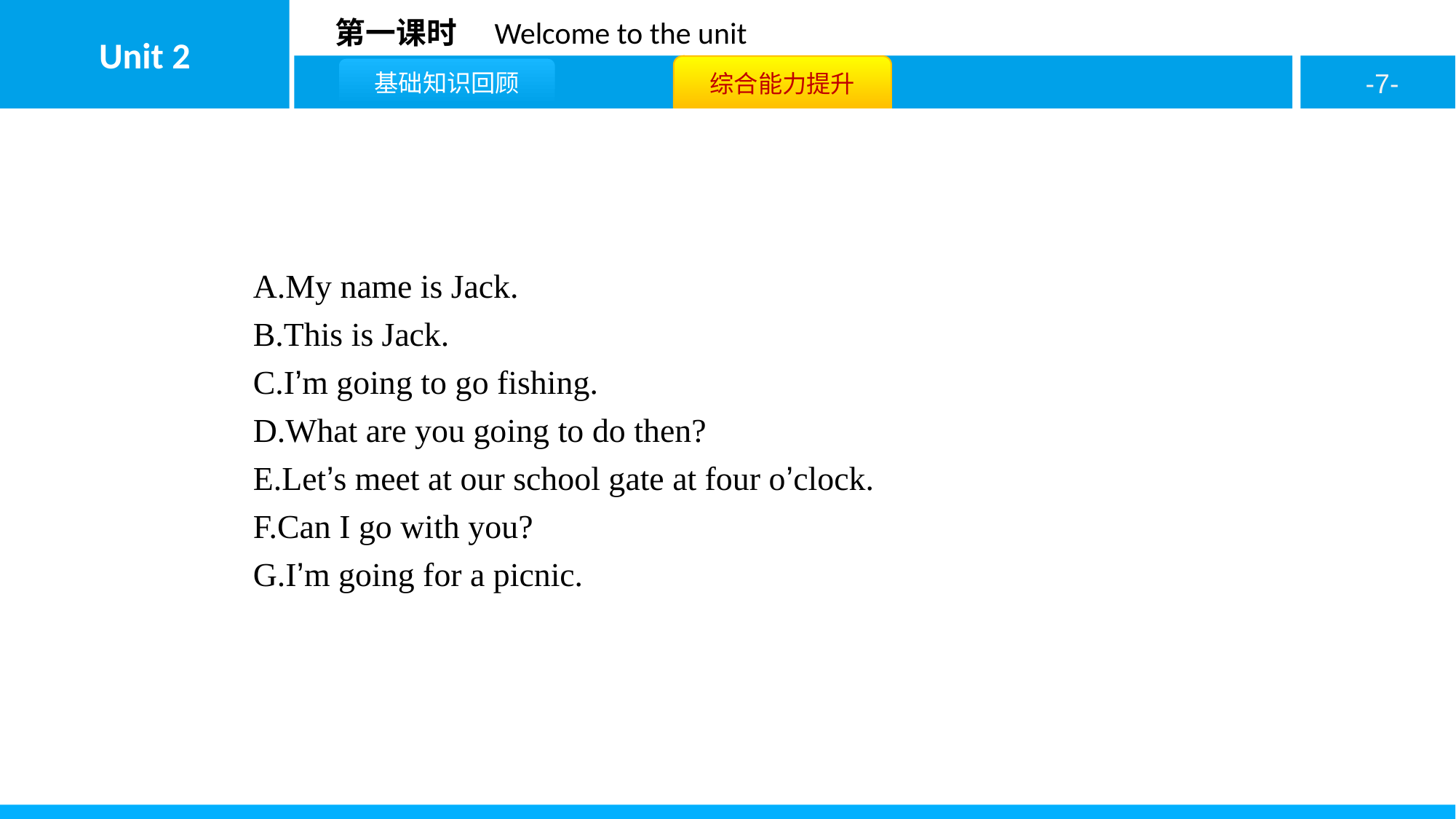

A.My name is Jack.
B.This is Jack.
C.I’m going to go fishing.
D.What are you going to do then?
E.Let’s meet at our school gate at four o’clock.
F.Can I go with you?
G.I’m going for a picnic.